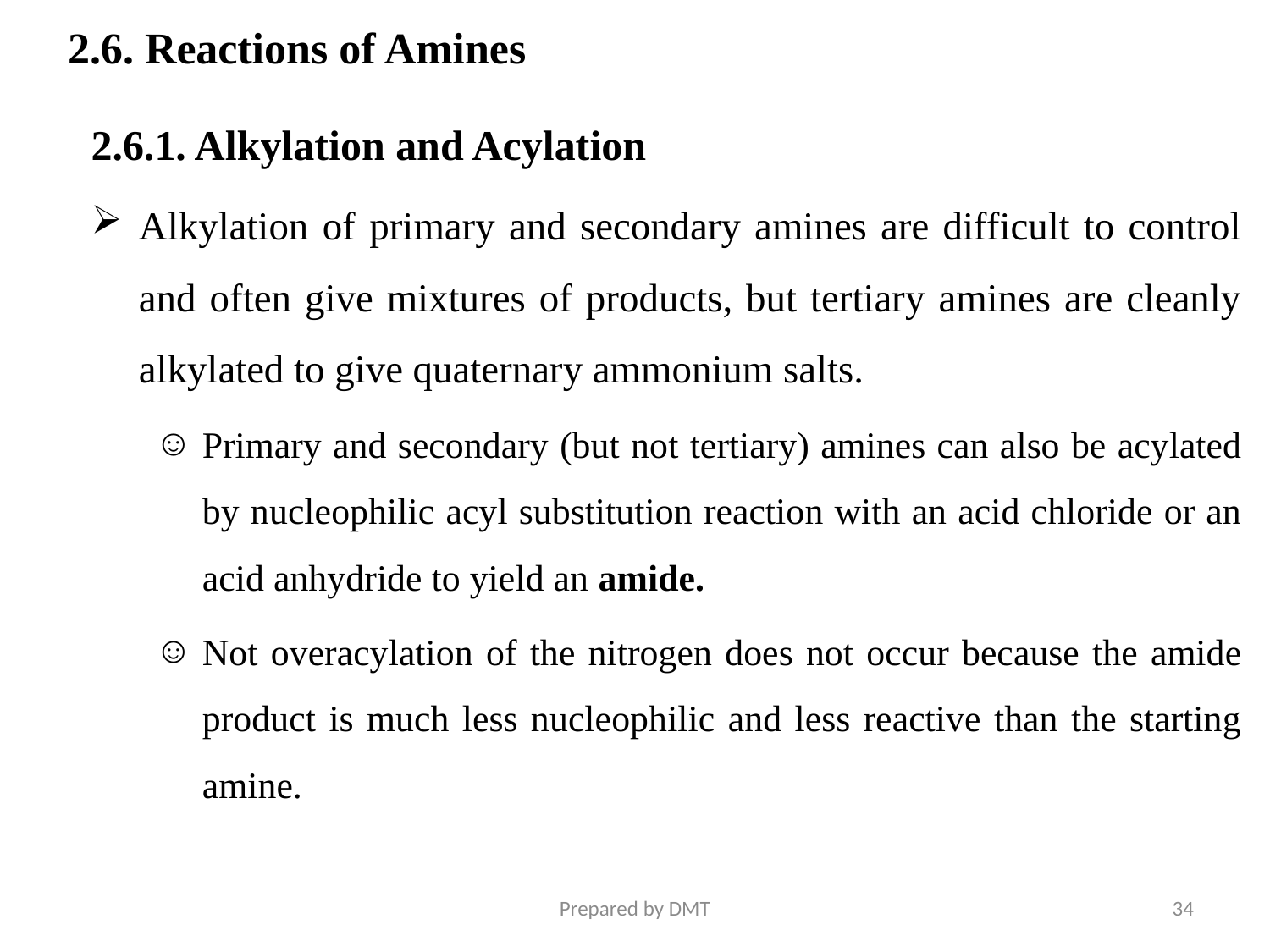

# 2.6. Reactions of Amines
2.6.1. Alkylation and Acylation
Alkylation of primary and secondary amines are difficult to control and often give mixtures of products, but tertiary amines are cleanly alkylated to give quaternary ammonium salts.
Primary and secondary (but not tertiary) amines can also be acylated by nucleophilic acyl substitution reaction with an acid chloride or an acid anhydride to yield an amide.
Not overacylation of the nitrogen does not occur because the amide product is much less nucleophilic and less reactive than the starting amine.
Prepared by DMT
34